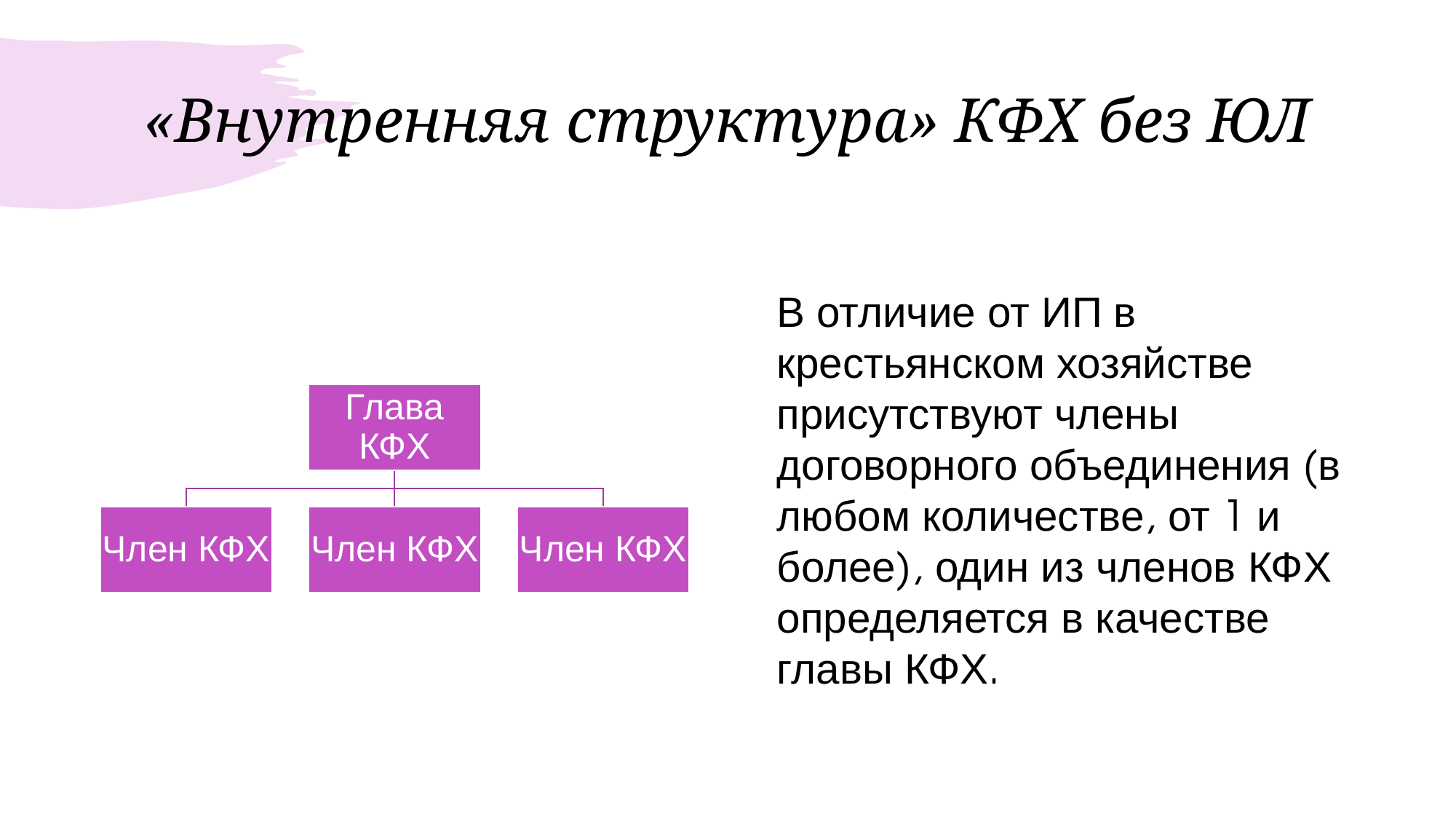

# «Внутренняя структура» КФХ без ЮЛ
Глава КФХ
Член КФХ
Член КФХ
Член КФХ
В отличие от ИП в крестьянском хозяйстве присутствуют члены договорного объединения (в любом количестве, от 1 и более), один из членов КФХ определяется в качестве главы КФХ.